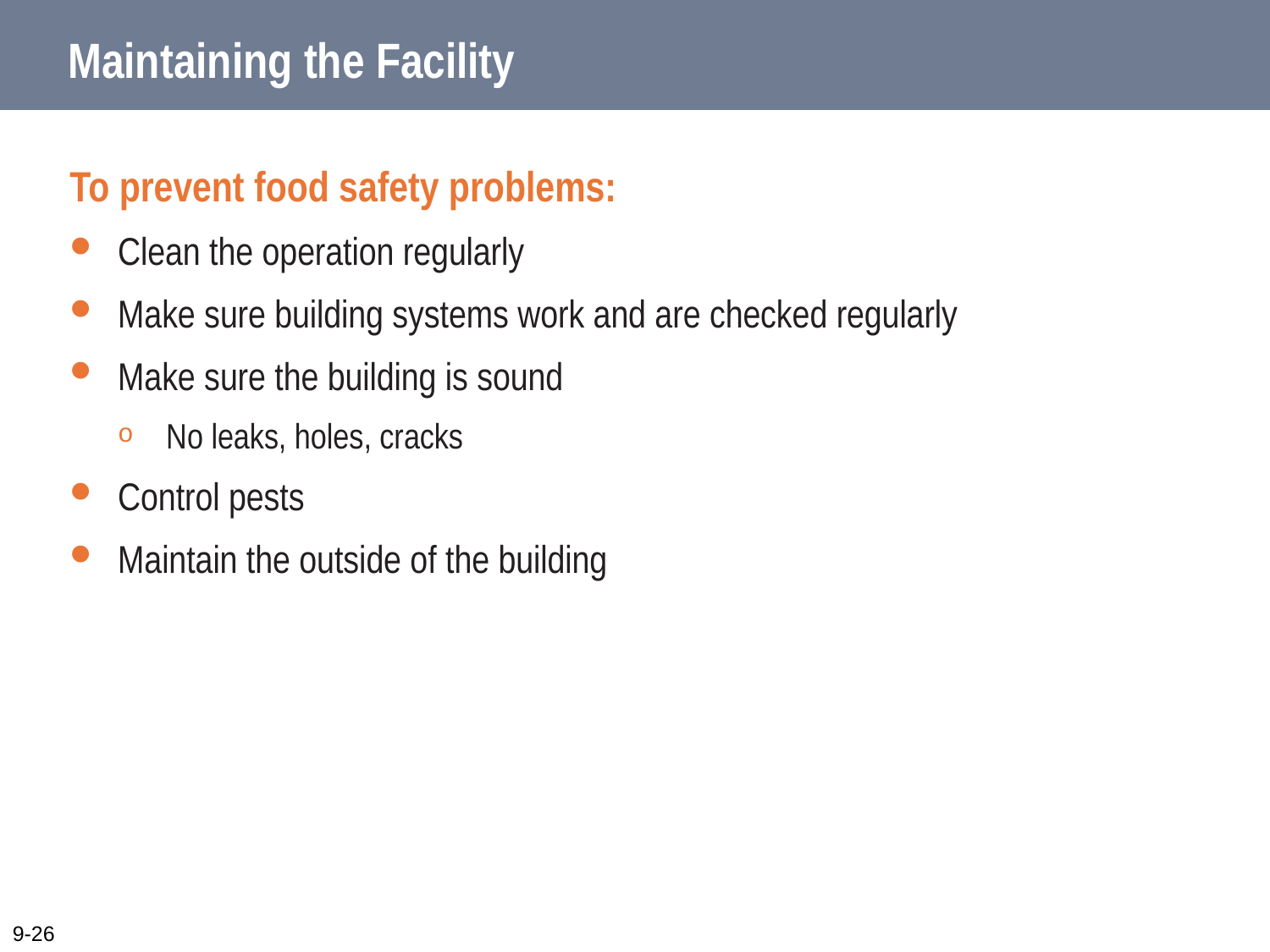

# Maintaining the Facility
To prevent food safety problems:
Clean the operation regularly
Make sure building systems work and are checked regularly
Make sure the building is sound
No leaks, holes, cracks
Control pests
Maintain the outside of the building
9-26